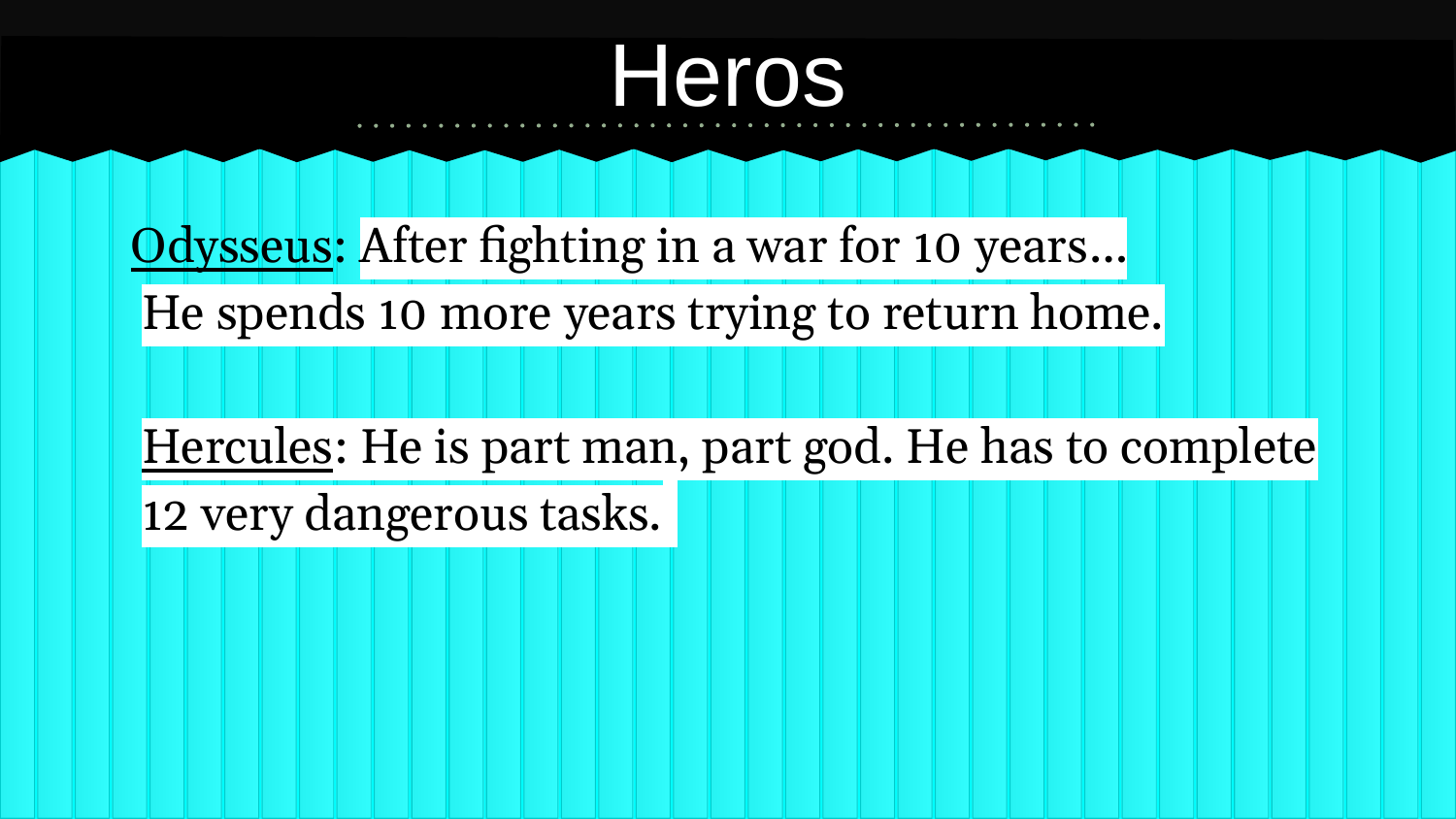

# Heros
Odysseus: After fighting in a war for 10 years…
He spends 10 more years trying to return home.

Hercules: He is part man, part god. He has to complete 12 very dangerous tasks.